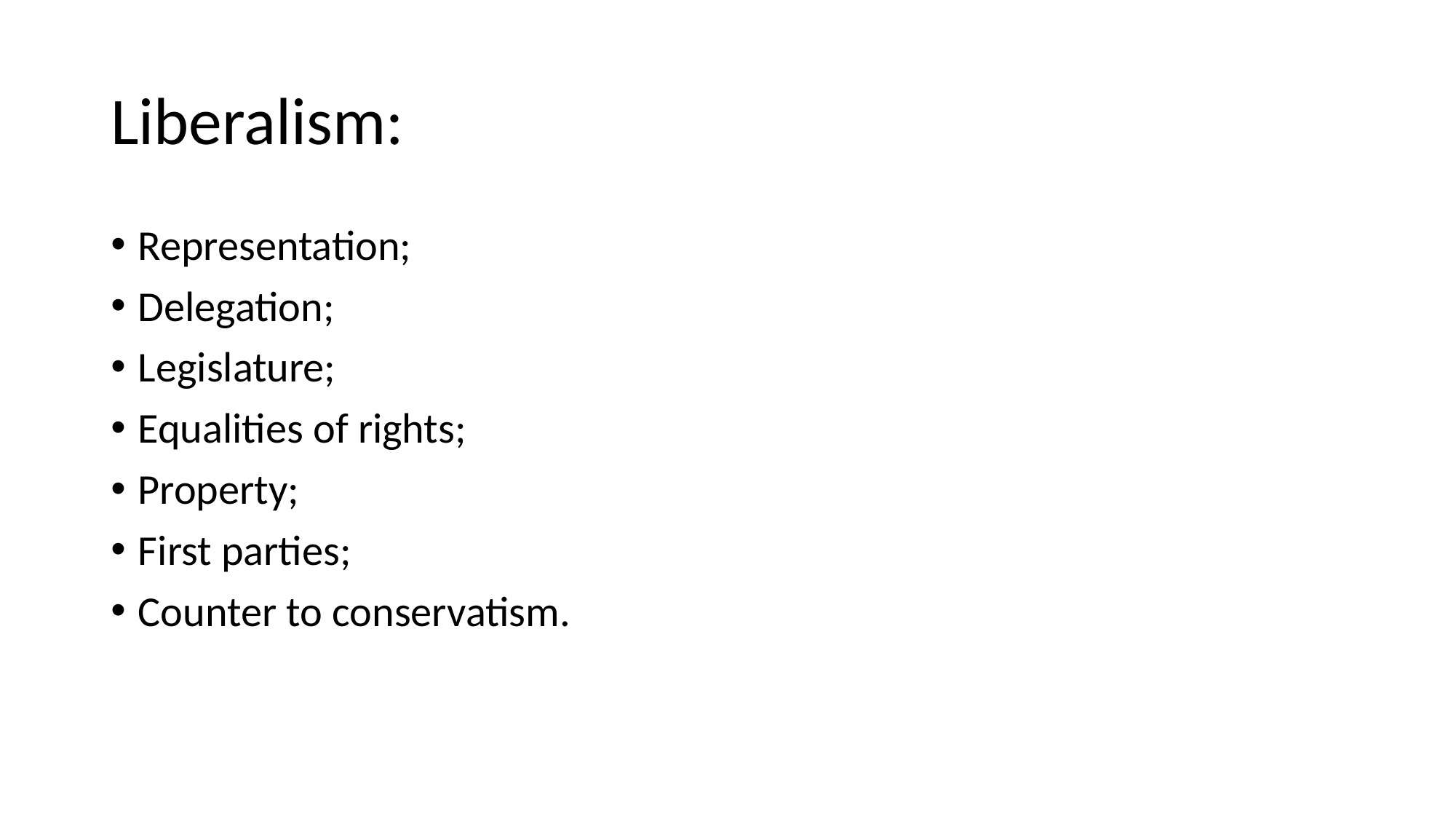

# Liberalism:
Representation;
Delegation;
Legislature;
Equalities of rights;
Property;
First parties;
Counter to conservatism.